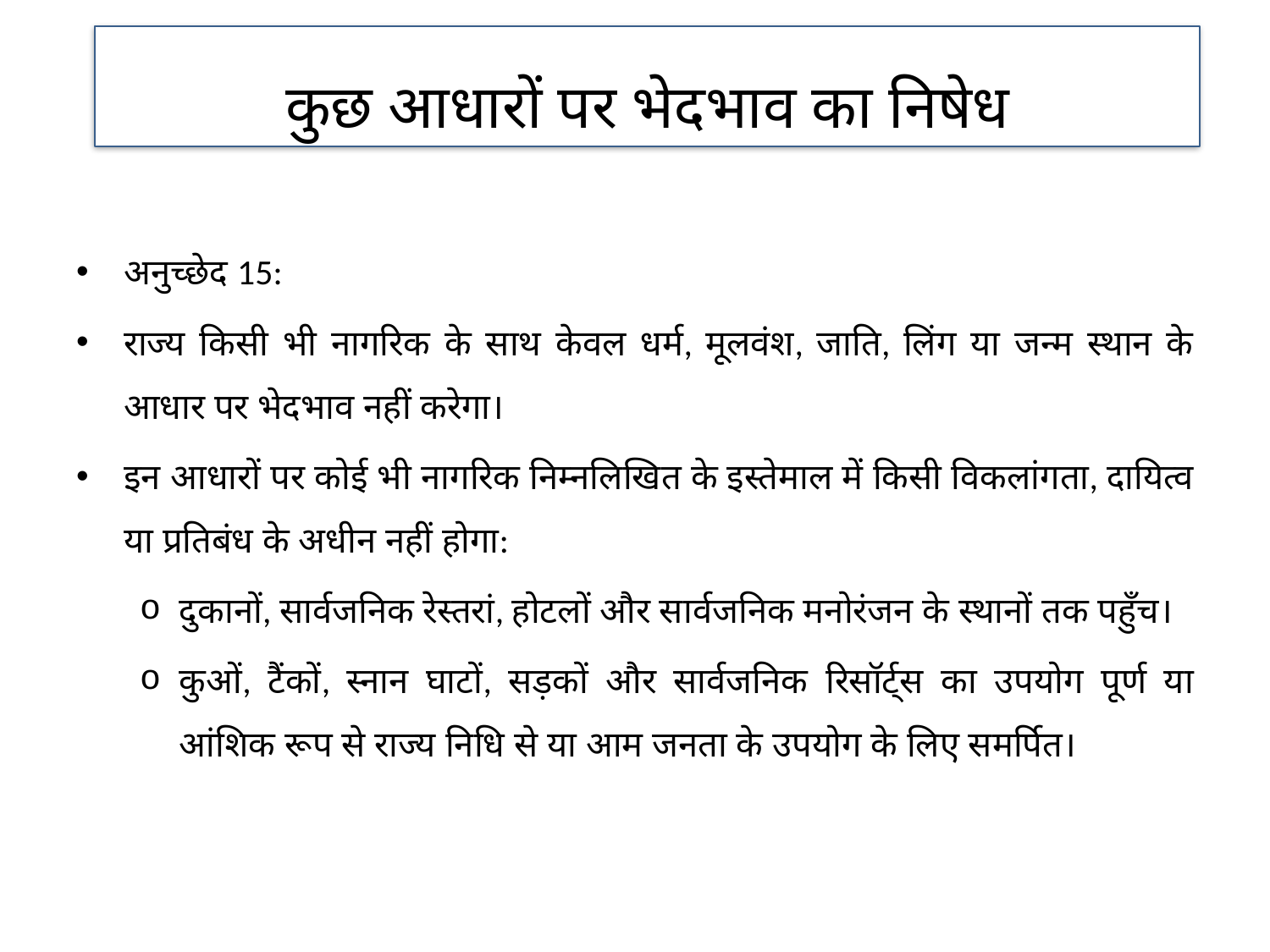

कुछ आधारों पर भेदभाव का निषेध
अनुच्छेद 15:
राज्य किसी भी नागरिक के साथ केवल धर्म, मूलवंश, जाति, लिंग या जन्म स्थान के आधार पर भेदभाव नहीं करेगा।
इन आधारों पर कोई भी नागरिक निम्नलिखित के इस्तेमाल में किसी विकलांगता, दायित्व या प्रतिबंध के अधीन नहीं होगा:
दुकानों, सार्वजनिक रेस्तरां, होटलों और सार्वजनिक मनोरंजन के स्थानों तक पहुँच।
कुओं, टैंकों, स्नान घाटों, सड़कों और सार्वजनिक रिसॉर्ट्स का उपयोग पूर्ण या आंशिक रूप से राज्य निधि से या आम जनता के उपयोग के लिए समर्पित।